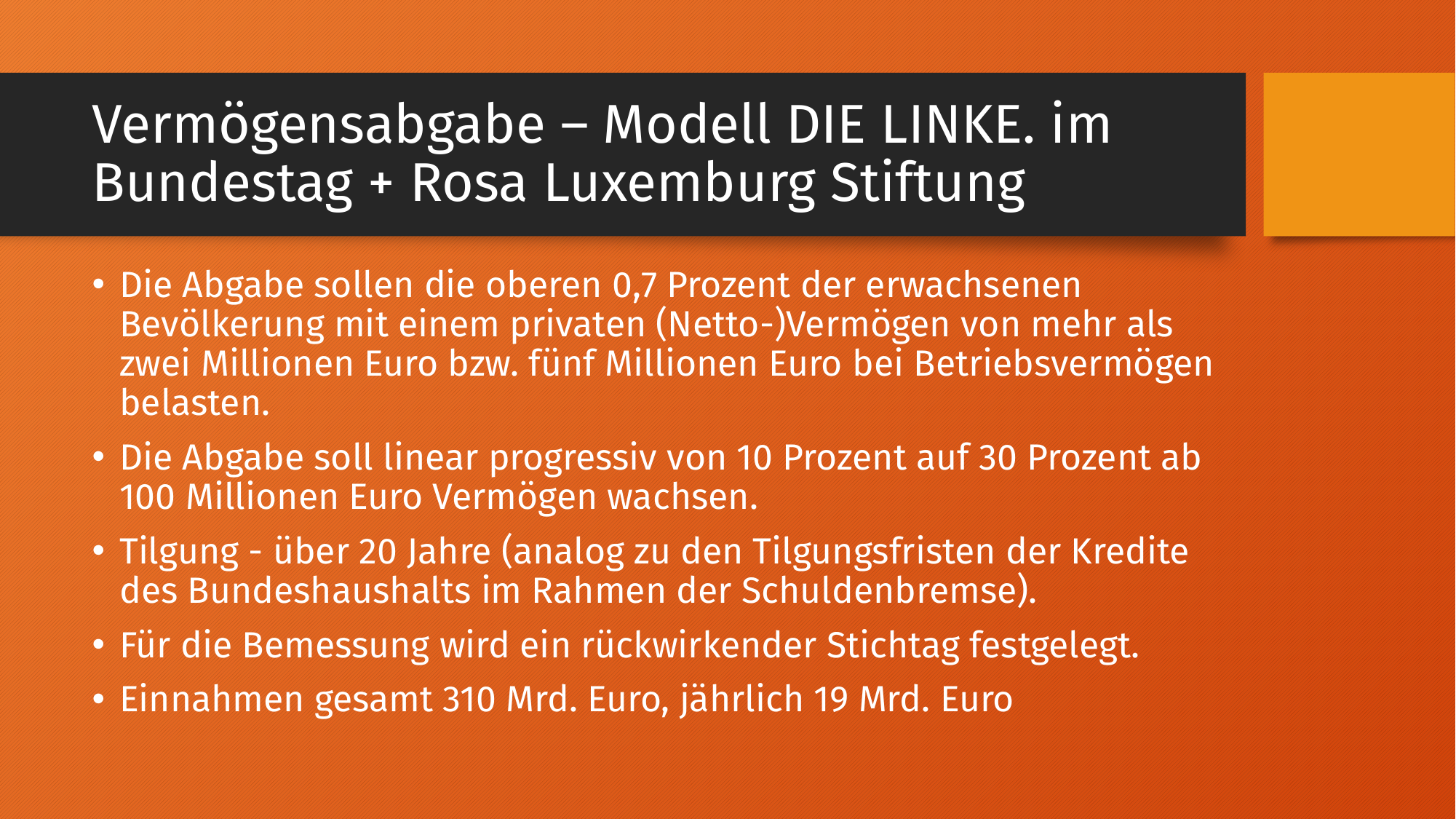

# Vermögensabgabe – Modell DIE LINKE. im Bundestag + Rosa Luxemburg Stiftung
Die Abgabe sollen die oberen 0,7 Prozent der erwachsenen Bevölkerung mit einem privaten (Netto-)Vermögen von mehr als zwei Millionen Euro bzw. fünf Millionen Euro bei Betriebsvermögen belasten.
Die Abgabe soll linear progressiv von 10 Prozent auf 30 Prozent ab 100 Millionen Euro Vermögen wachsen.
Tilgung - über 20 Jahre (analog zu den Tilgungsfristen der Kredite des Bundeshaushalts im Rahmen der Schuldenbremse).
Für die Bemessung wird ein rückwirkender Stichtag festgelegt.
Einnahmen gesamt 310 Mrd. Euro, jährlich 19 Mrd. Euro